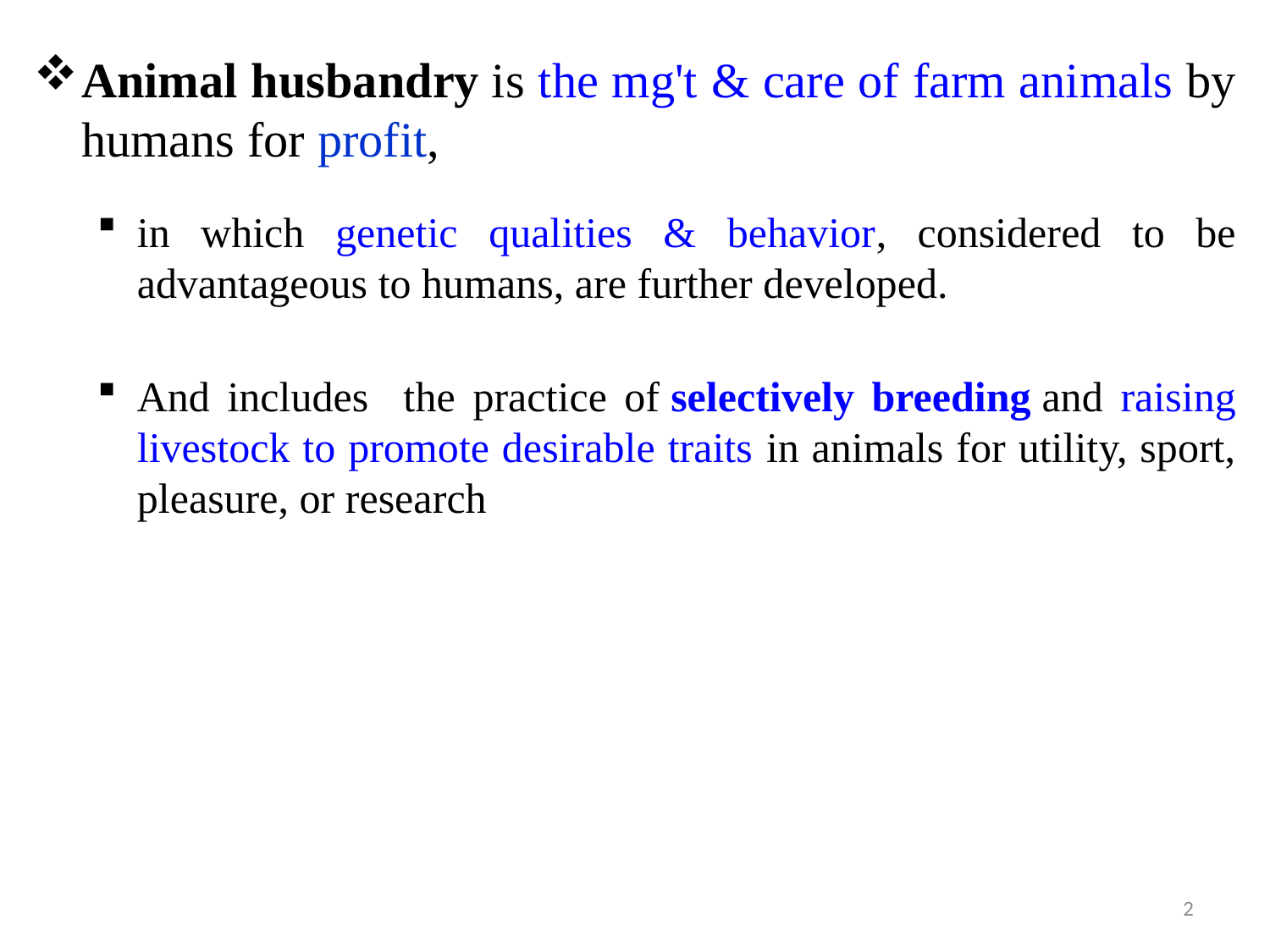

Animal husbandry is the mg't & care of farm animals by humans for profit,

in which genetic qualities & behavior, considered to be advantageous to humans, are further developed.

And includes  the practice of selectively breeding and raising livestock to promote desirable traits in animals for utility, sport, pleasure, or research
2